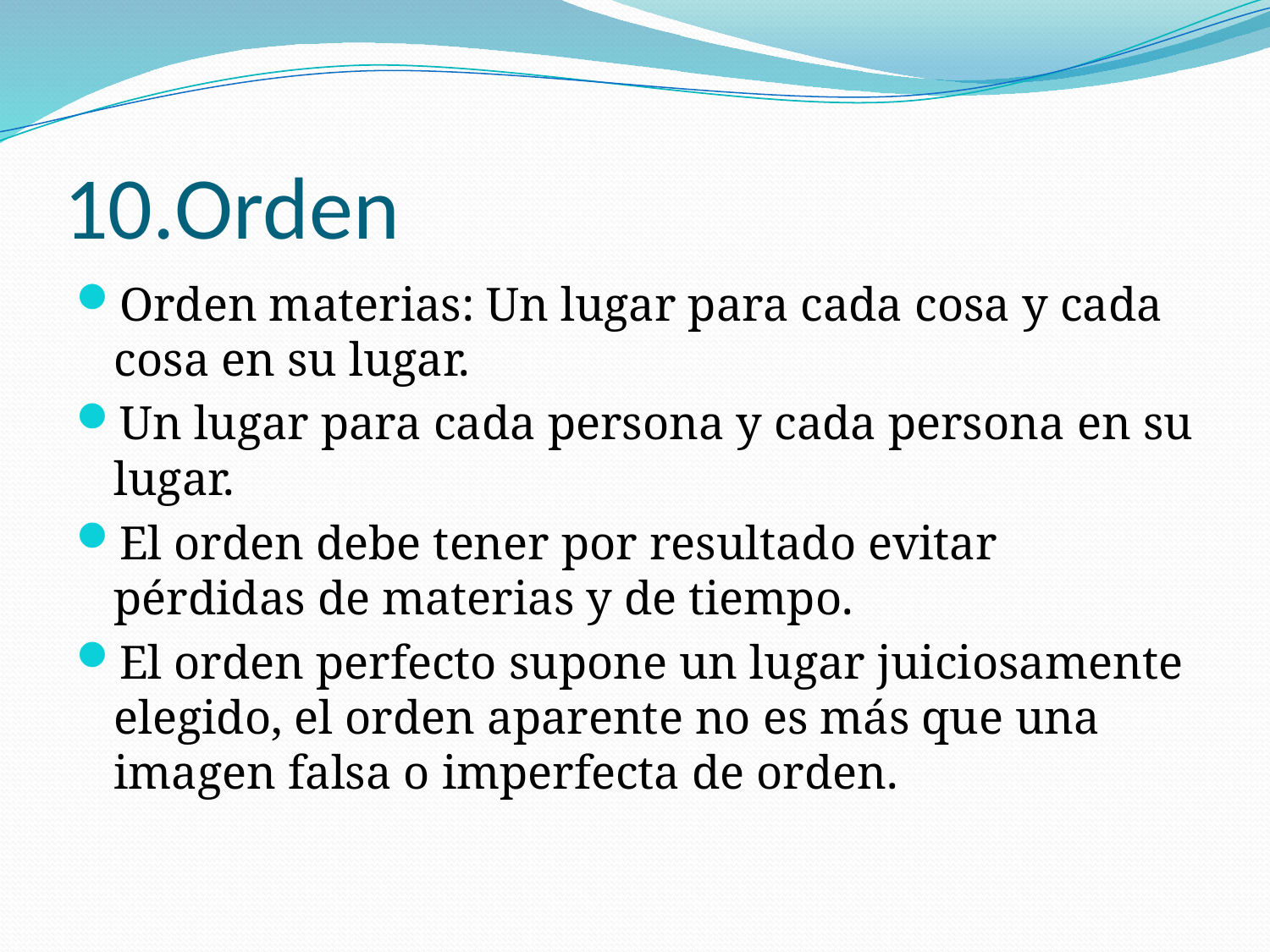

# Orden
Orden materias: Un lugar para cada cosa y cada cosa en su lugar.
Un lugar para cada persona y cada persona en su lugar.
El orden debe tener por resultado evitar pérdidas de materias y de tiempo.
El orden perfecto supone un lugar juiciosamente elegido, el orden aparente no es más que una imagen falsa o imperfecta de orden.